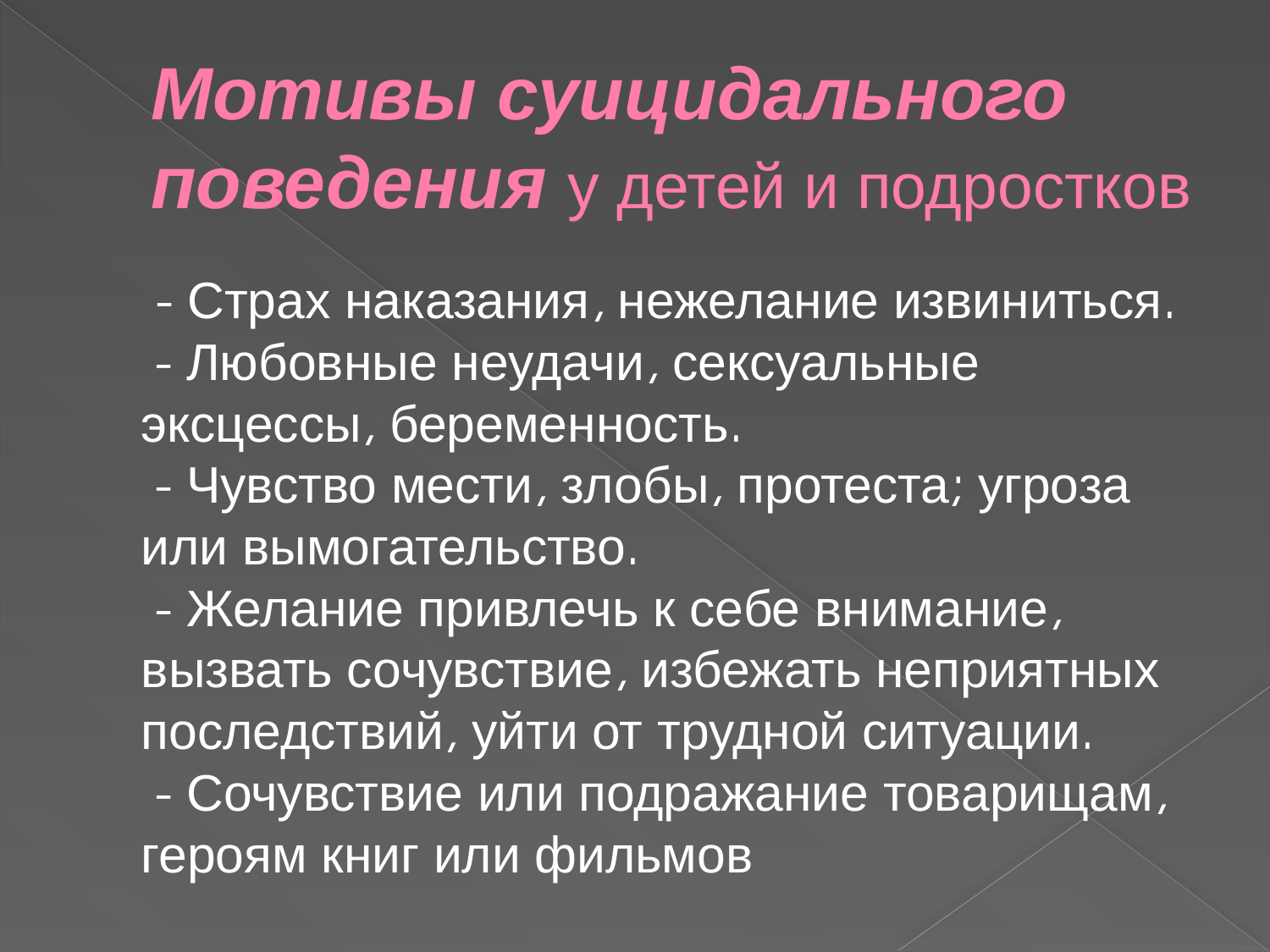

# Мотивы суицидального поведения у детей и подростков
     - Страх наказания, нежелание извиниться.
 - Любовные неудачи, сексуальные эксцессы, беременность.
 - Чувство мести, злобы, протеста; угроза или вымогательство.
 - Желание привлечь к себе внимание, вызвать сочувствие, избежать неприятных последствий, уйти от трудной ситуации.
 - Сочувствие или подражание товарищам, героям книг или фильмов